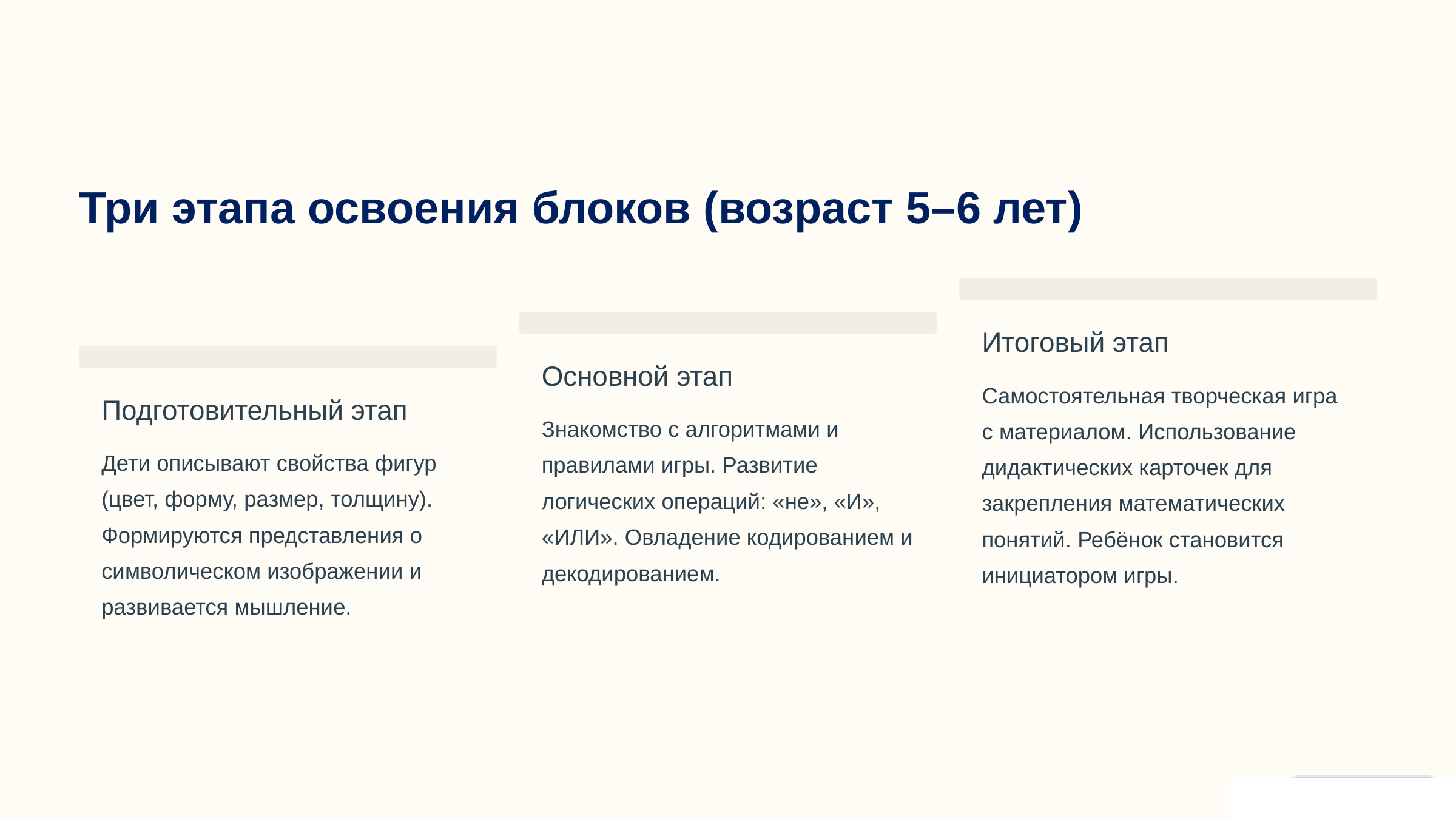

Три этапа освоения блоков (возраст 5–6 лет)

Итоговый этап

Основной этап
Самостоятельная творческая игра с материалом. Использование дидактических карточек для закрепления математических понятий. Ребёнок становится инициатором игры.
Подготовительный этап
Знакомство с алгоритмами и правилами игры. Развитие логических операций: «не», «И», «ИЛИ». Овладение кодированием и декодированием.
Дети описывают свойства фигур (цвет, форму, размер, толщину). Формируются представления о символическом изображении и развивается мышление.